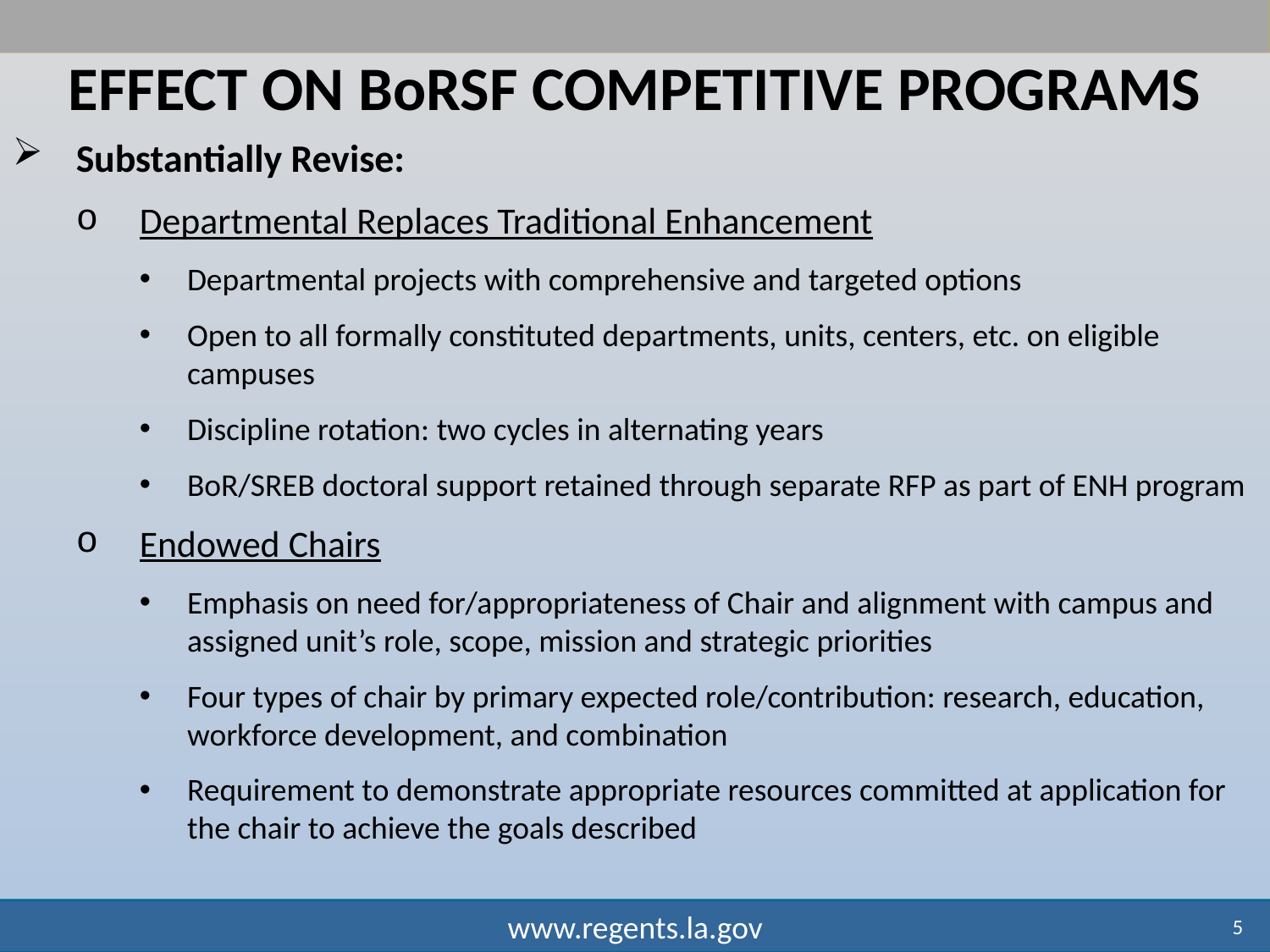

Effect on Borsf competitive PROGRAMs
Substantially Revise:
Departmental Replaces Traditional Enhancement
Departmental projects with comprehensive and targeted options
Open to all formally constituted departments, units, centers, etc. on eligible campuses
Discipline rotation: two cycles in alternating years
BoR/SREB doctoral support retained through separate RFP as part of ENH program
Endowed Chairs
Emphasis on need for/appropriateness of Chair and alignment with campus and assigned unit’s role, scope, mission and strategic priorities
Four types of chair by primary expected role/contribution: research, education, workforce development, and combination
Requirement to demonstrate appropriate resources committed at application for the chair to achieve the goals described
5